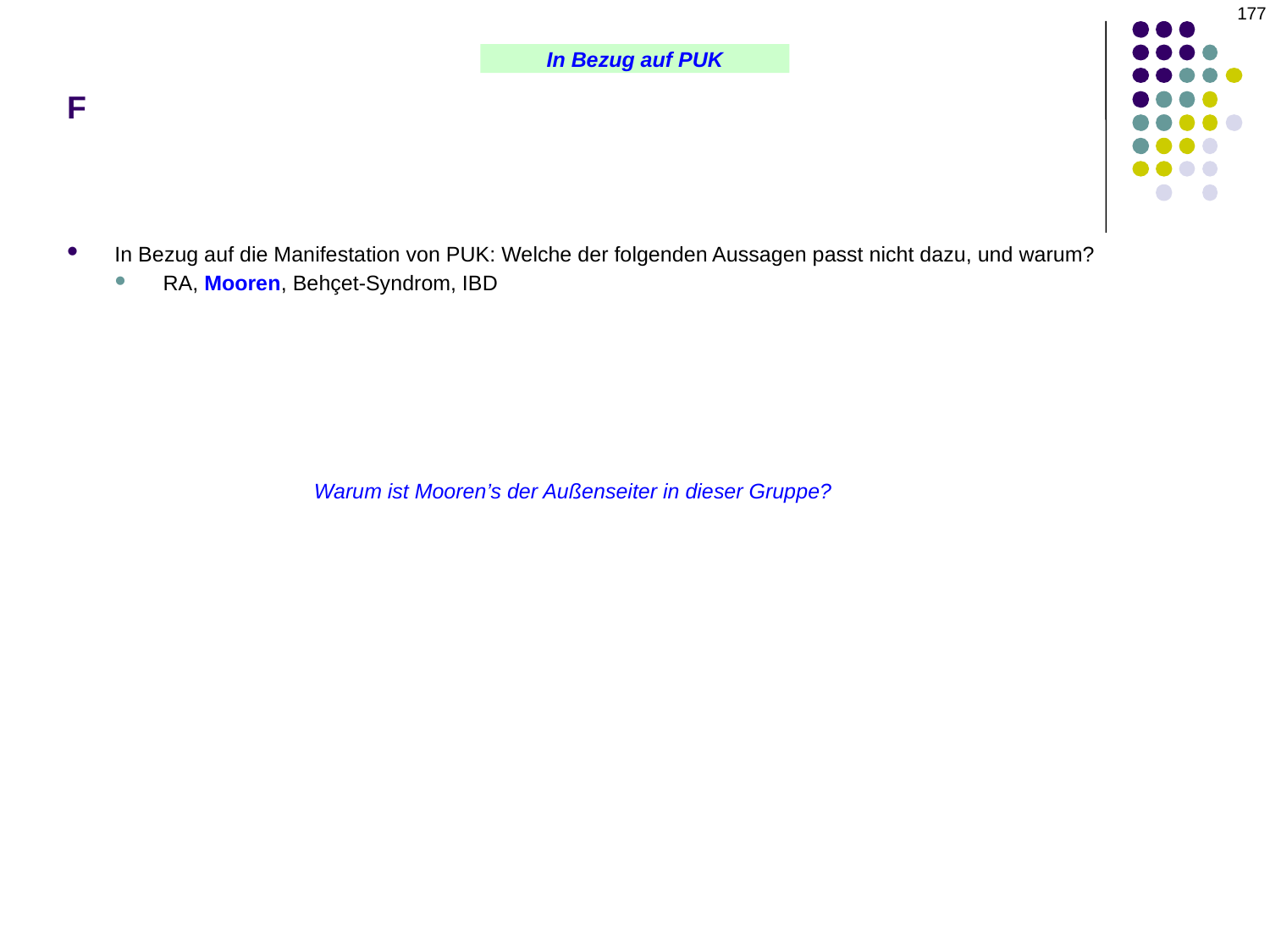

177
# F
In Bezug auf PUK
In Bezug auf die Manifestation von PUK: Welche der folgenden Aussagen passt nicht dazu, und warum?
RA, Mooren, Behçet-Syndrom, IBD

Warum ist Mooren’s der Außenseiter in dieser Gruppe?